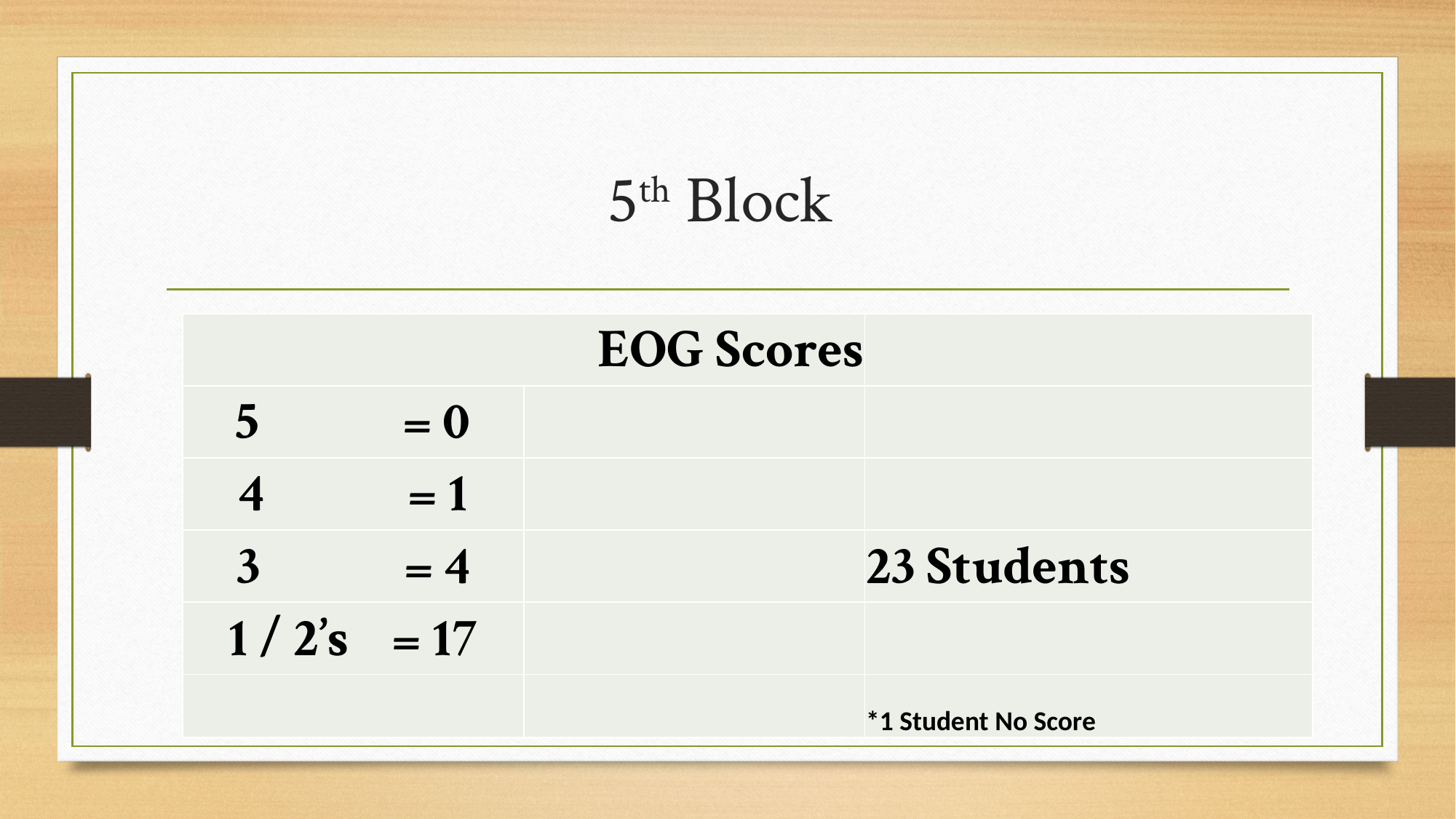

# 5th Block
| EOG Scores |  |  |
| --- | --- | --- |
| 5 = 0 |  |  |
| 4 = 1 |  |  |
| 3 = 4 |  | 23 Students |
| 1 / 2’s = 17 |  |  |
|  |  | \*1 Student No Score |